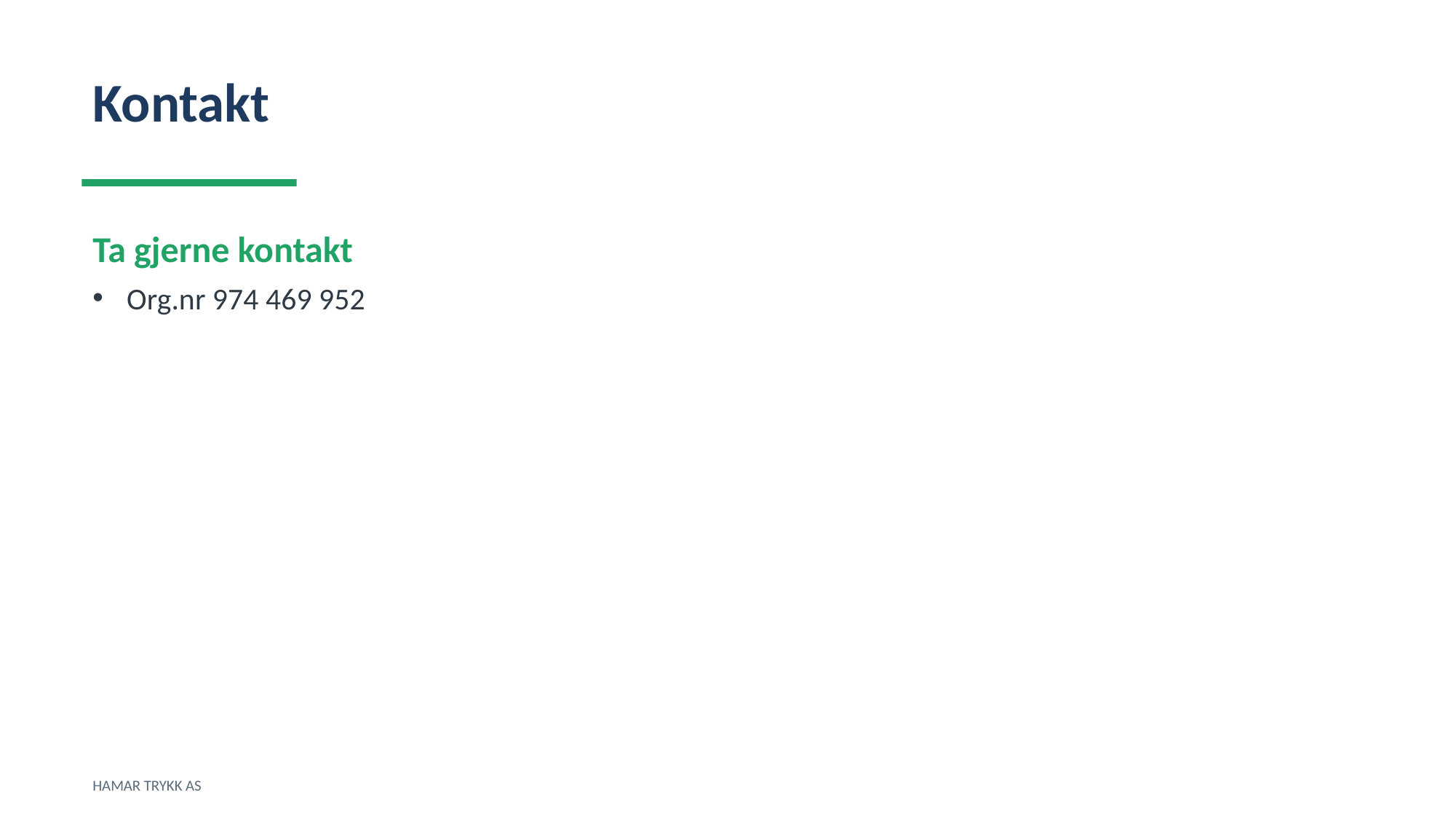

Kontakt

Ta gjerne kontakt
Org.nr 974 469 952
HAMAR TRYKK AS